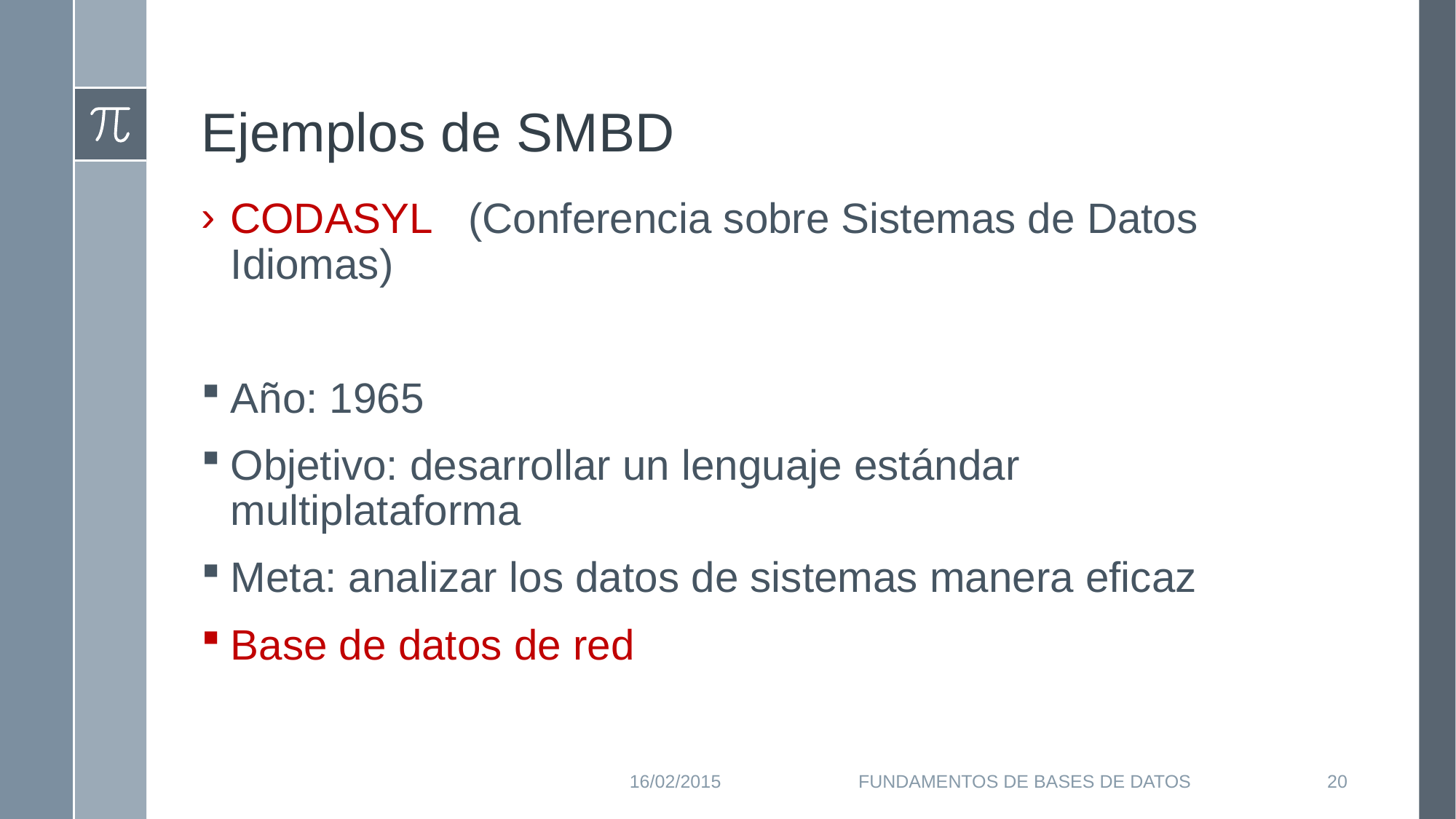

# Ejemplos de SMBD
CODASYL   (Conferencia sobre Sistemas de Datos Idiomas)

Año: 1965
Objetivo: desarrollar un lenguaje estándar  multiplataforma
Meta: analizar los datos de sistemas manera eficaz
Base de datos de red
16/02/2015
Fundamentos de Bases de Datos
20